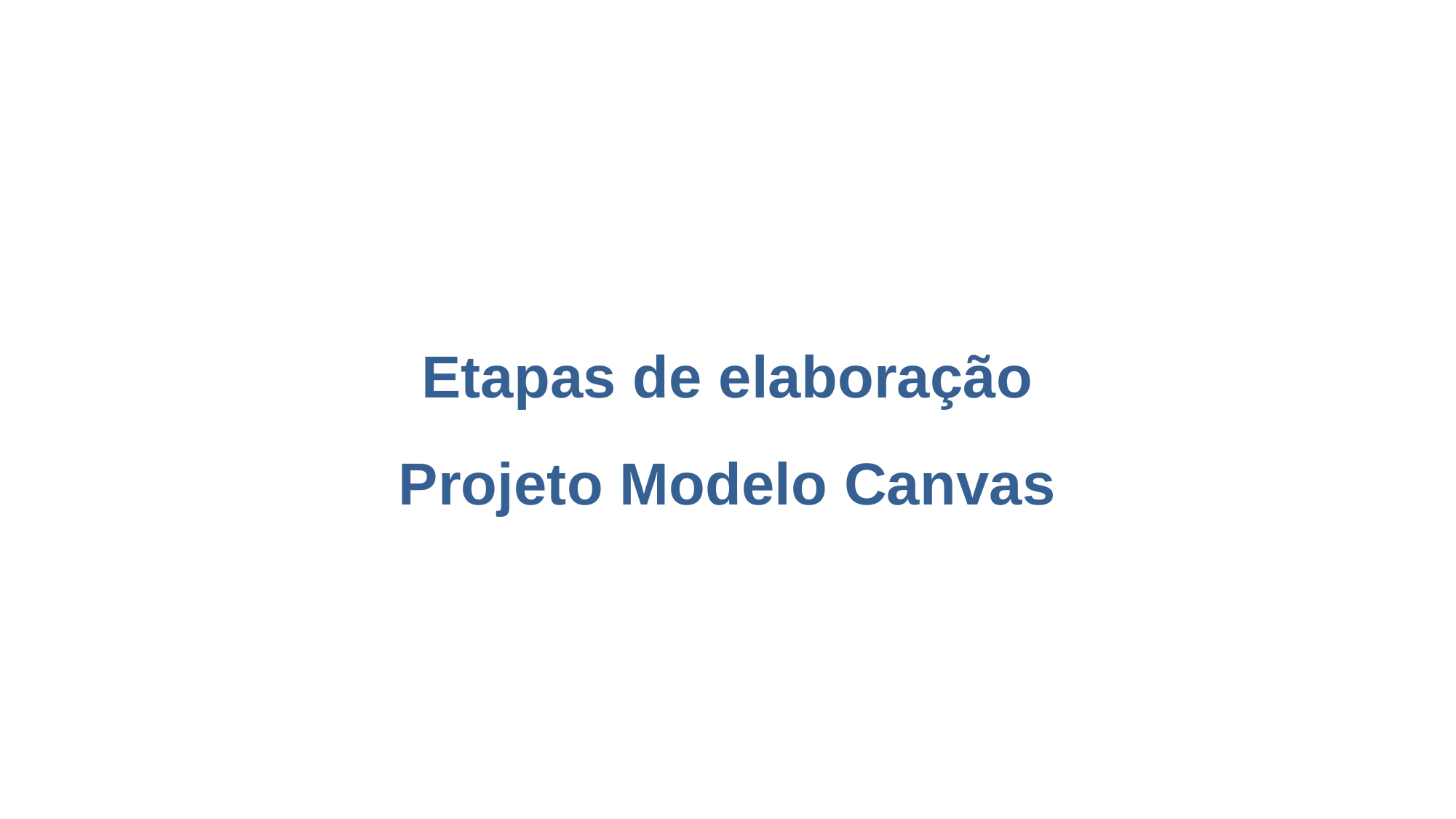

# Etapas de elaboração Projeto Modelo Canvas